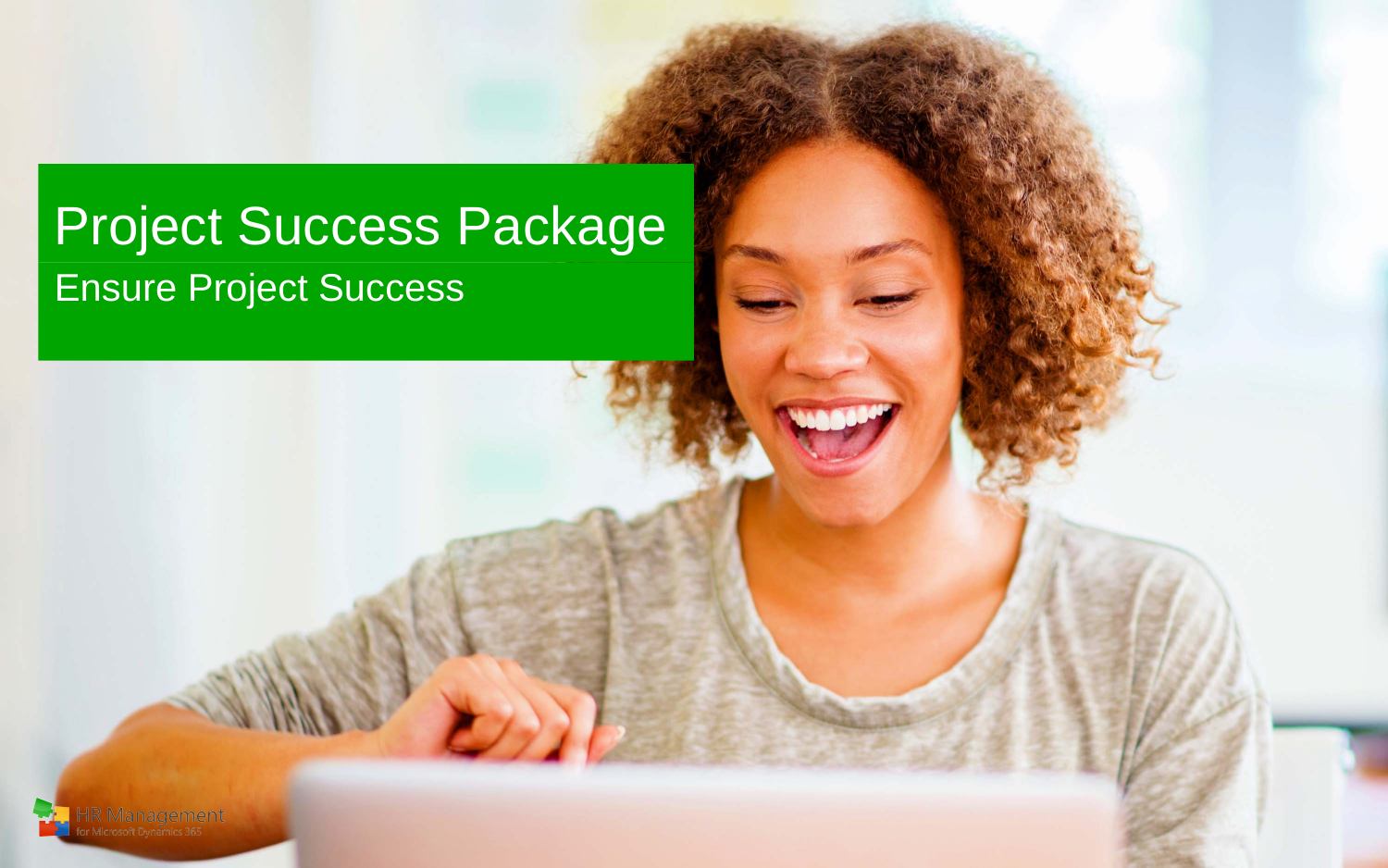

# Project Success Package
Ensure Project Success